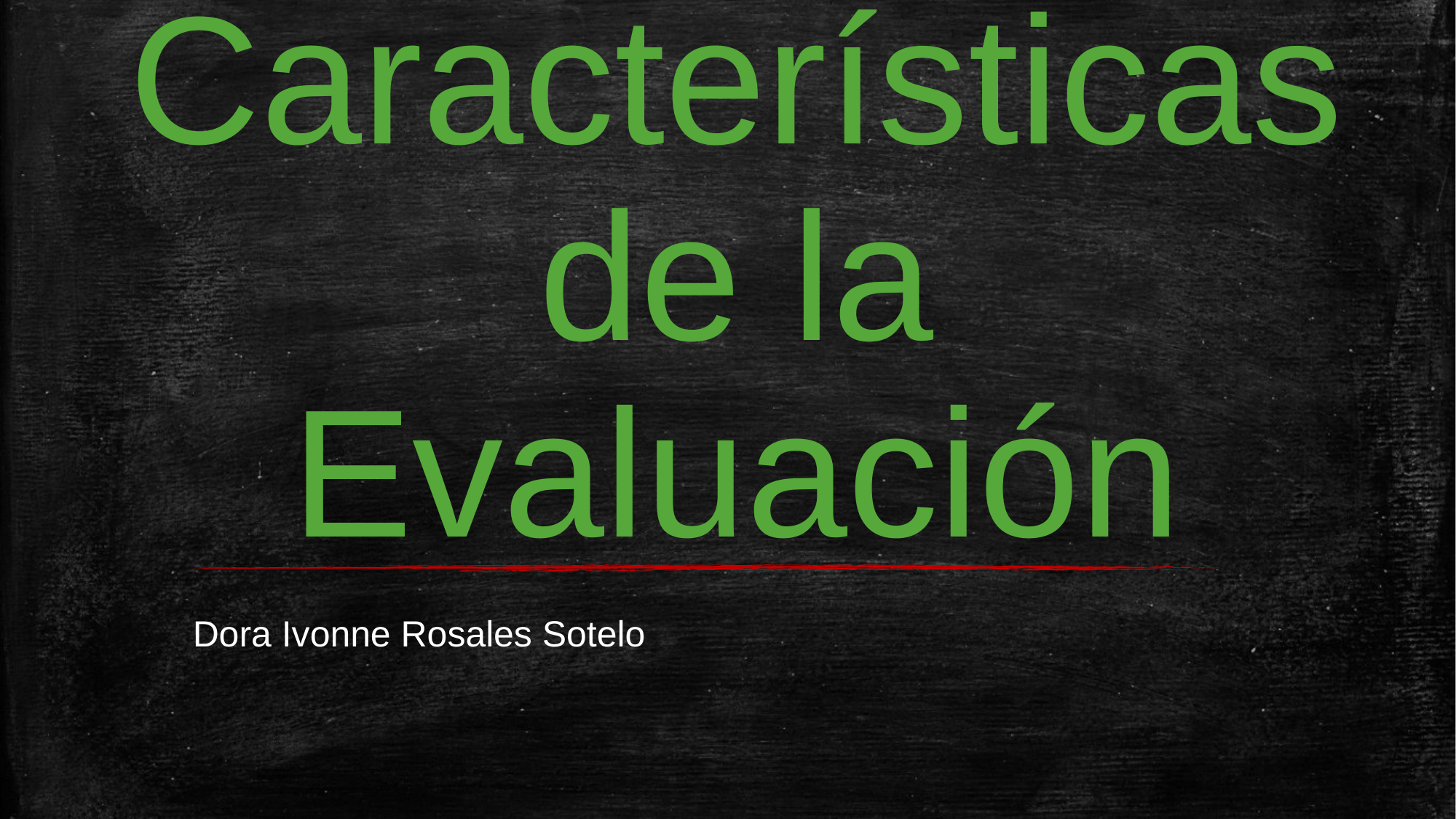

# Características de la Evaluación
Dora Ivonne Rosales Sotelo